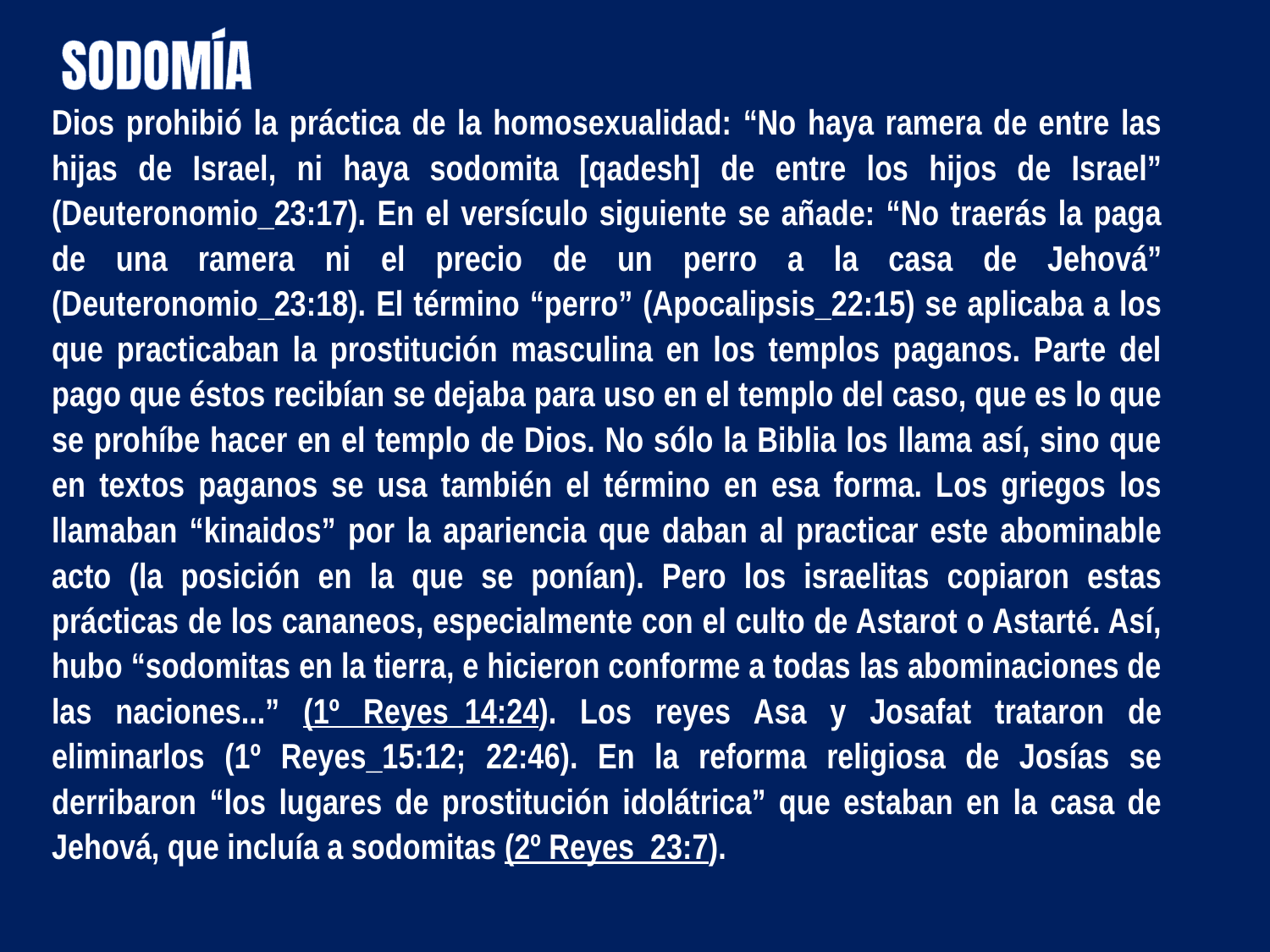

SODOMÍA
Dios prohibió la práctica de la homosexualidad: “No haya ramera de entre las hijas de Israel, ni haya sodomita [qadesh] de entre los hijos de Israel” (Deuteronomio_23:17). En el versículo siguiente se añade: “No traerás la paga de una ramera ni el precio de un perro a la casa de Jehová” (Deuteronomio_23:18). El término “perro” (Apocalipsis_22:15) se aplicaba a los que practicaban la prostitución masculina en los templos paganos. Parte del pago que éstos recibían se dejaba para uso en el templo del caso, que es lo que se prohíbe hacer en el templo de Dios. No sólo la Biblia los llama así, sino que en textos paganos se usa también el término en esa forma. Los griegos los llamaban “kinaidos” por la apariencia que daban al practicar este abominable acto (la posición en la que se ponían). Pero los israelitas copiaron estas prácticas de los cananeos, especialmente con el culto de Astarot o Astarté. Así, hubo “sodomitas en la tierra, e hicieron conforme a todas las abominaciones de las naciones...” (1º Reyes_14:24). Los reyes Asa y Josafat trataron de eliminarlos (1º Reyes_15:12; 22:46). En la reforma religiosa de Josías se derribaron “los lugares de prostitución idolátrica” que estaban en la casa de Jehová, que incluía a sodomitas (2º Reyes_23:7).